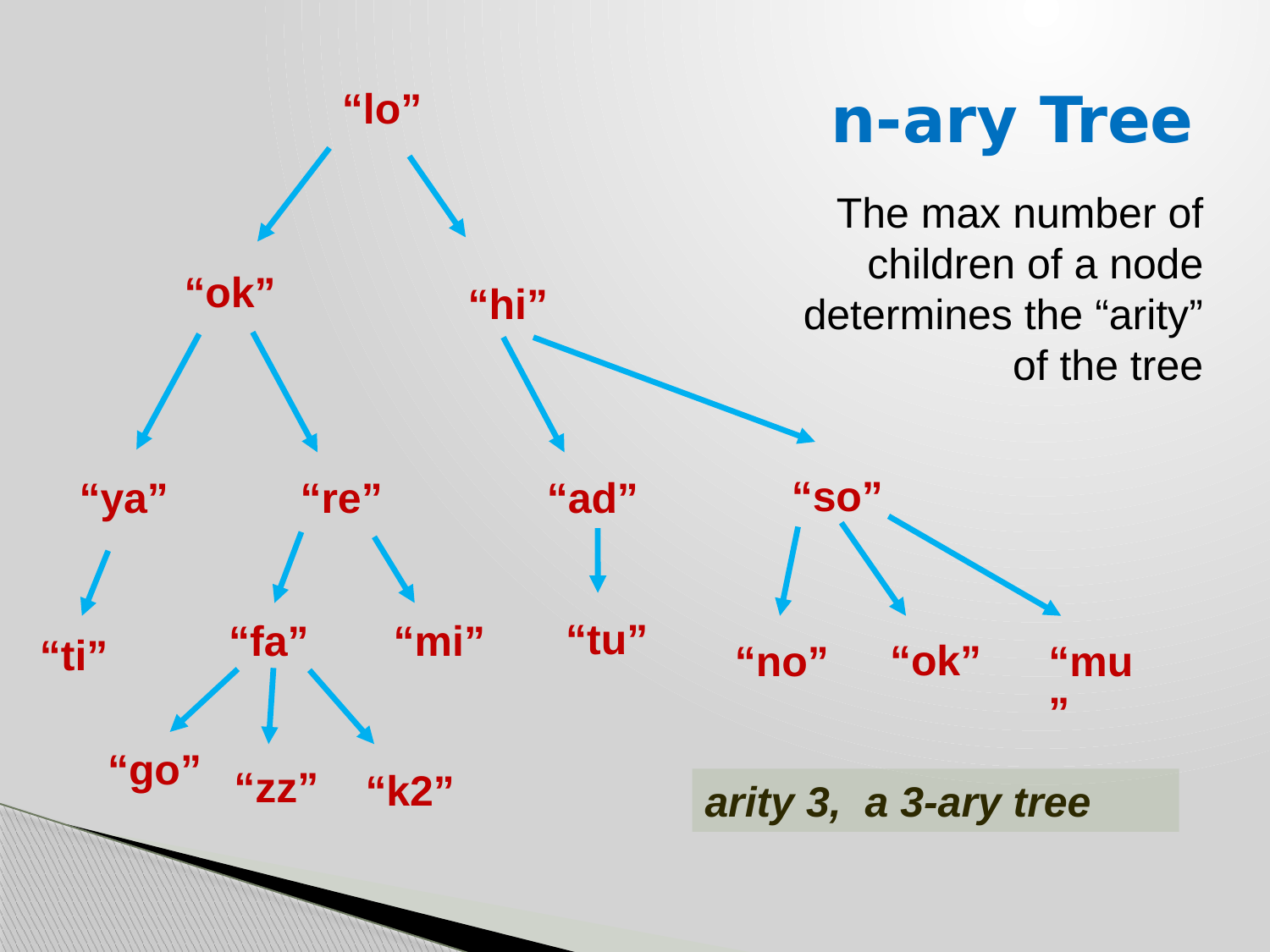

# n-ary Tree
“lo”
The max number of children of a node determines the “arity” of the tree

“ok”
“hi”
“so”
“ya”
“re”
“ad”
“tu”
“mi”
“fa”
“ti”
“ok”
“no”
“mu”
“go”
“zz”
“k2”
arity 3,  a 3-ary tree